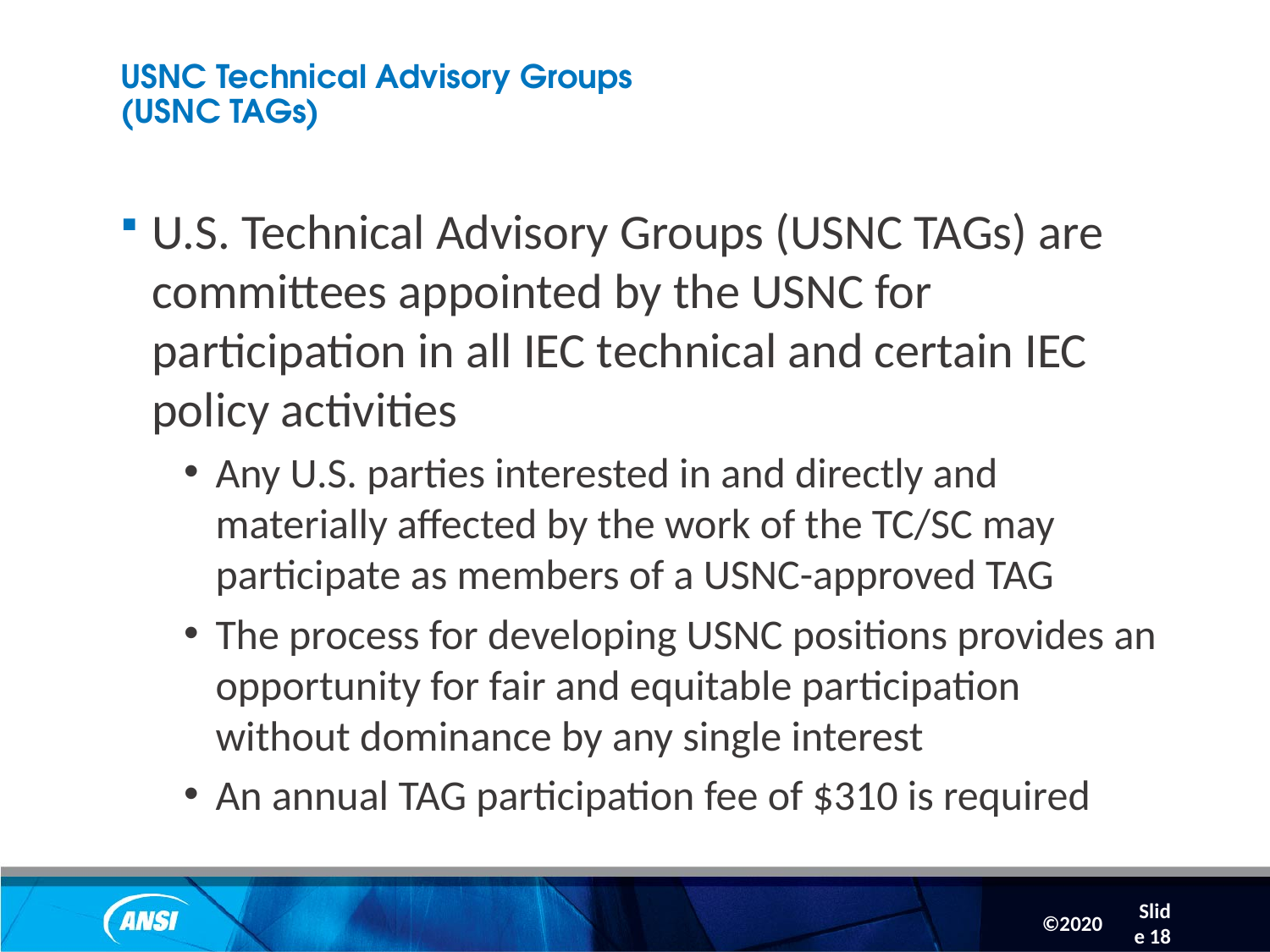

Slide 18
# USNC Technical Advisory Groups (USNC TAGs)
U.S. Technical Advisory Groups (USNC TAGs) are
committees appointed by the USNC for participation in all IEC technical and certain IEC policy activities
Any U.S. parties interested in and directly and materially affected by the work of the TC/SC may participate as members of a USNC-approved TAG
The process for developing USNC positions provides an opportunity for fair and equitable participation without dominance by any single interest
An annual TAG participation fee of $310 is required